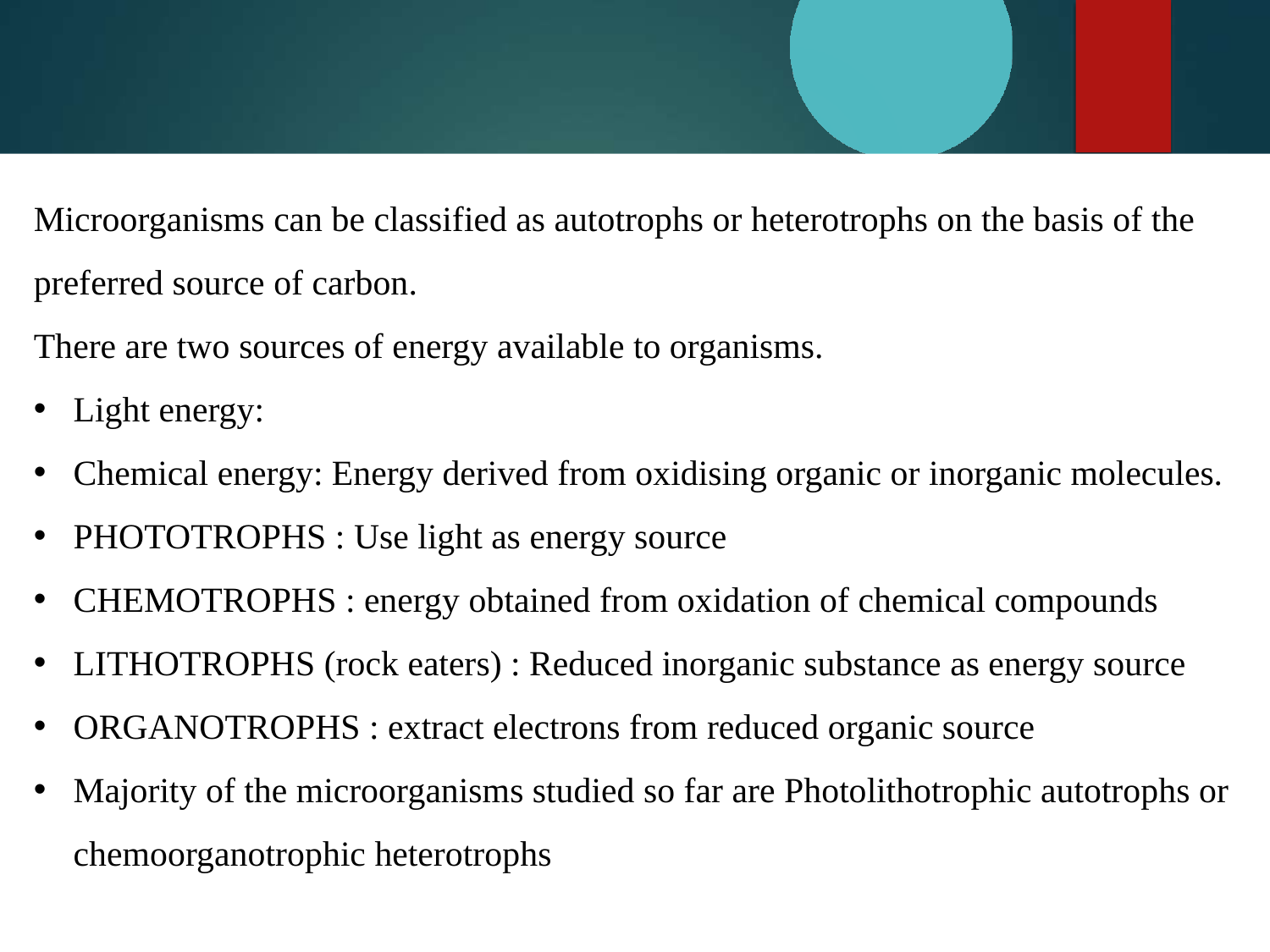

Microorganisms can be classified as autotrophs or heterotrophs on the basis of the preferred source of carbon.
There are two sources of energy available to organisms.
Light energy:
Chemical energy: Energy derived from oxidising organic or inorganic molecules.
PHOTOTROPHS : Use light as energy source
CHEMOTROPHS : energy obtained from oxidation of chemical compounds
LITHOTROPHS (rock eaters) : Reduced inorganic substance as energy source
ORGANOTROPHS : extract electrons from reduced organic source
Majority of the microorganisms studied so far are Photolithotrophic autotrophs or chemoorganotrophic heterotrophs